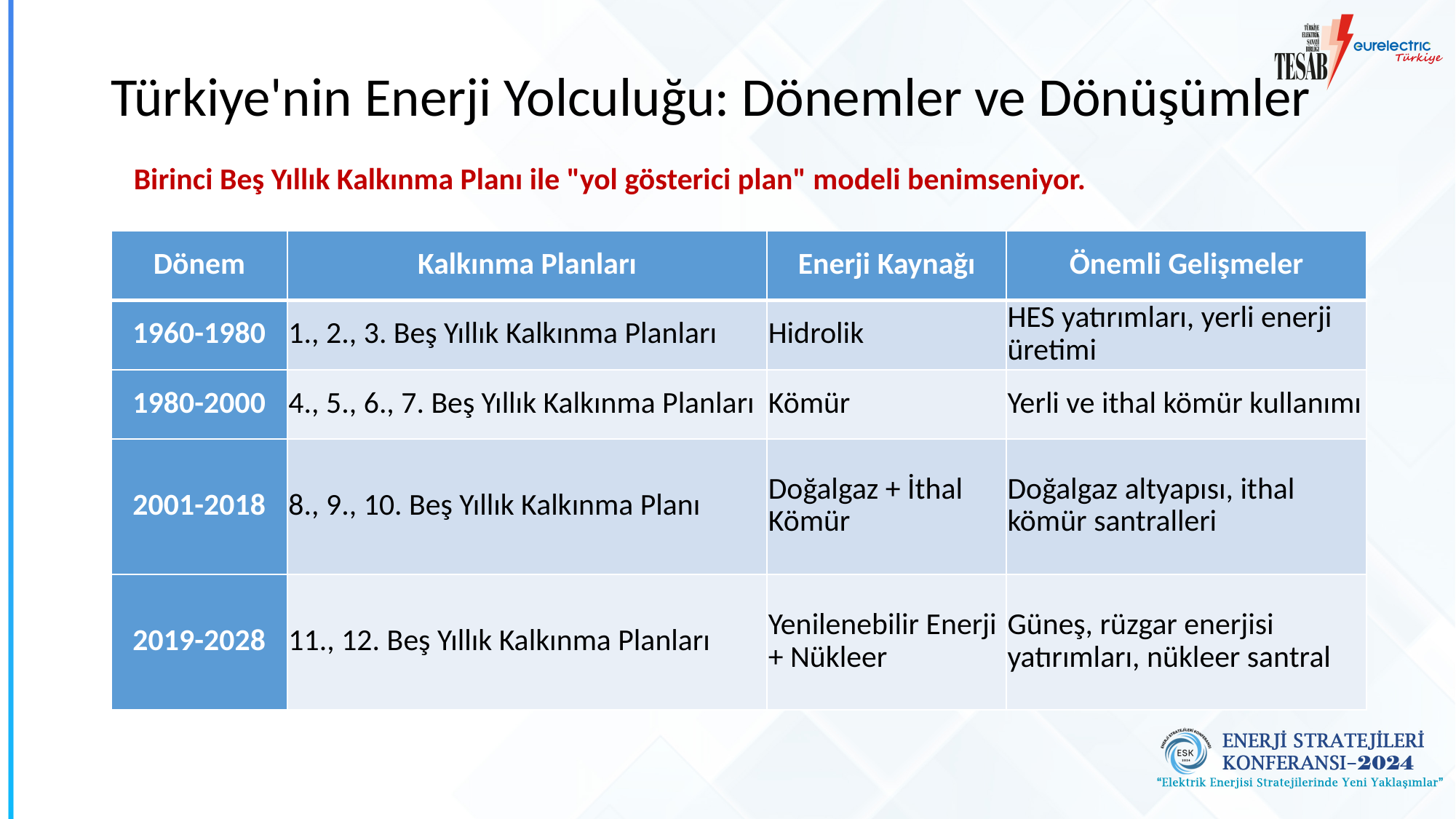

# Türkiye'nin Enerji Yolculuğu: Dönemler ve Dönüşümler
Birinci Beş Yıllık Kalkınma Planı ile "yol gösterici plan" modeli benimseniyor.
| Dönem | Kalkınma Planları | Enerji Kaynağı | Önemli Gelişmeler |
| --- | --- | --- | --- |
| 1960-1980 | 1., 2., 3. Beş Yıllık Kalkınma Planları | Hidrolik | HES yatırımları, yerli enerji üretimi |
| 1980-2000 | 4., 5., 6., 7. Beş Yıllık Kalkınma Planları | Kömür | Yerli ve ithal kömür kullanımı |
| 2001-2018 | 8., 9., 10. Beş Yıllık Kalkınma Planı | Doğalgaz + İthal Kömür | Doğalgaz altyapısı, ithal kömür santralleri |
| 2019-2028 | 11., 12. Beş Yıllık Kalkınma Planları | Yenilenebilir Enerji + Nükleer | Güneş, rüzgar enerjisi yatırımları, nükleer santral |